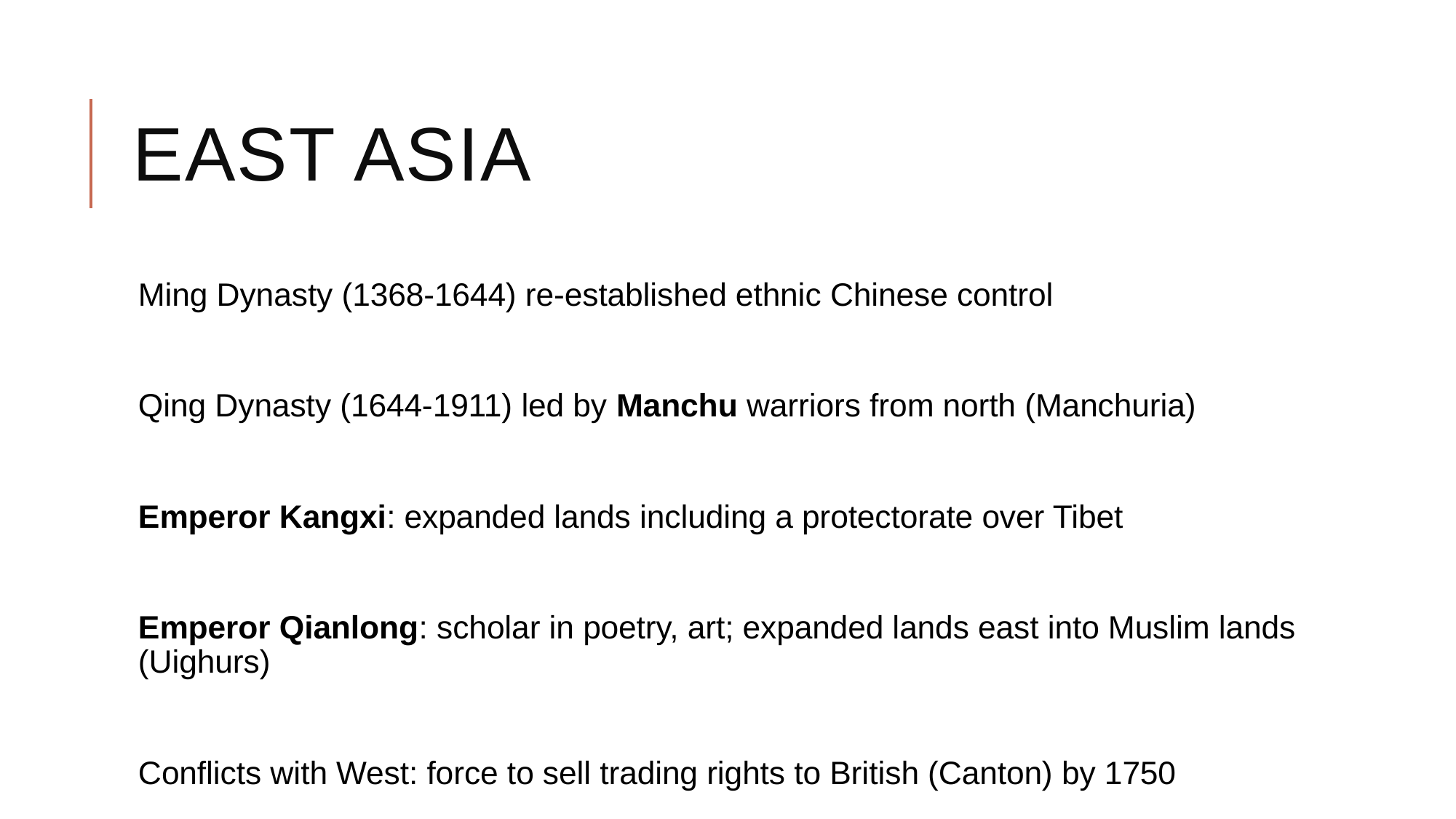

# East Asia
Ming Dynasty (1368-1644) re-established ethnic Chinese control

Qing Dynasty (1644-1911) led by Manchu warriors from north (Manchuria)

Emperor Kangxi: expanded lands including a protectorate over Tibet

Emperor Qianlong: scholar in poetry, art; expanded lands east into Muslim lands (Uighurs)

Conflicts with West: force to sell trading rights to British (Canton) by 1750